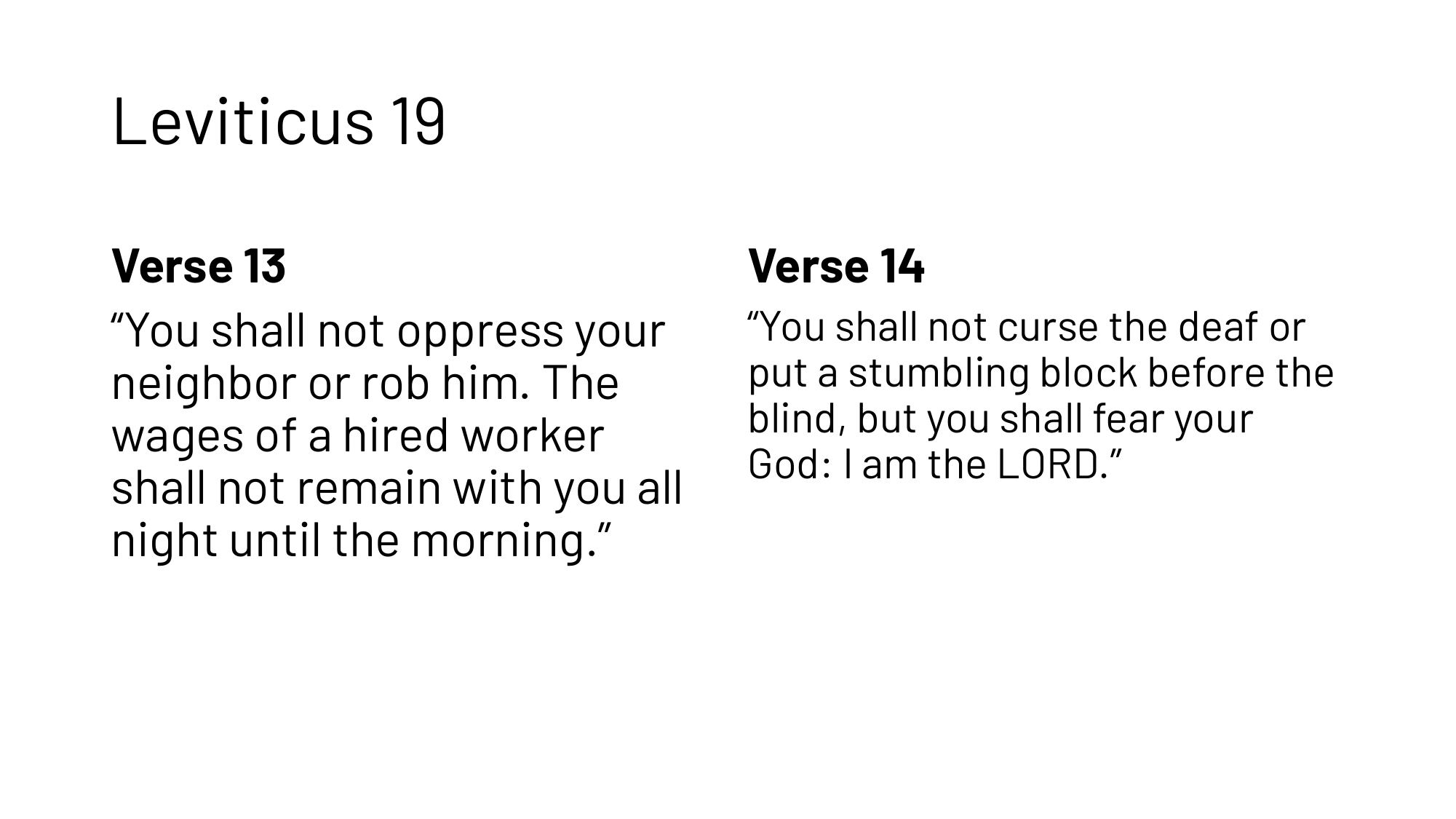

# Leviticus 19
Verse 13
Verse 14
“You shall not oppress your neighbor or rob him. The wages of a hired worker shall not remain with you all night until the morning.”
“You shall not curse the deaf or put a stumbling block before the blind, but you shall fear your God: I am the LORD.”